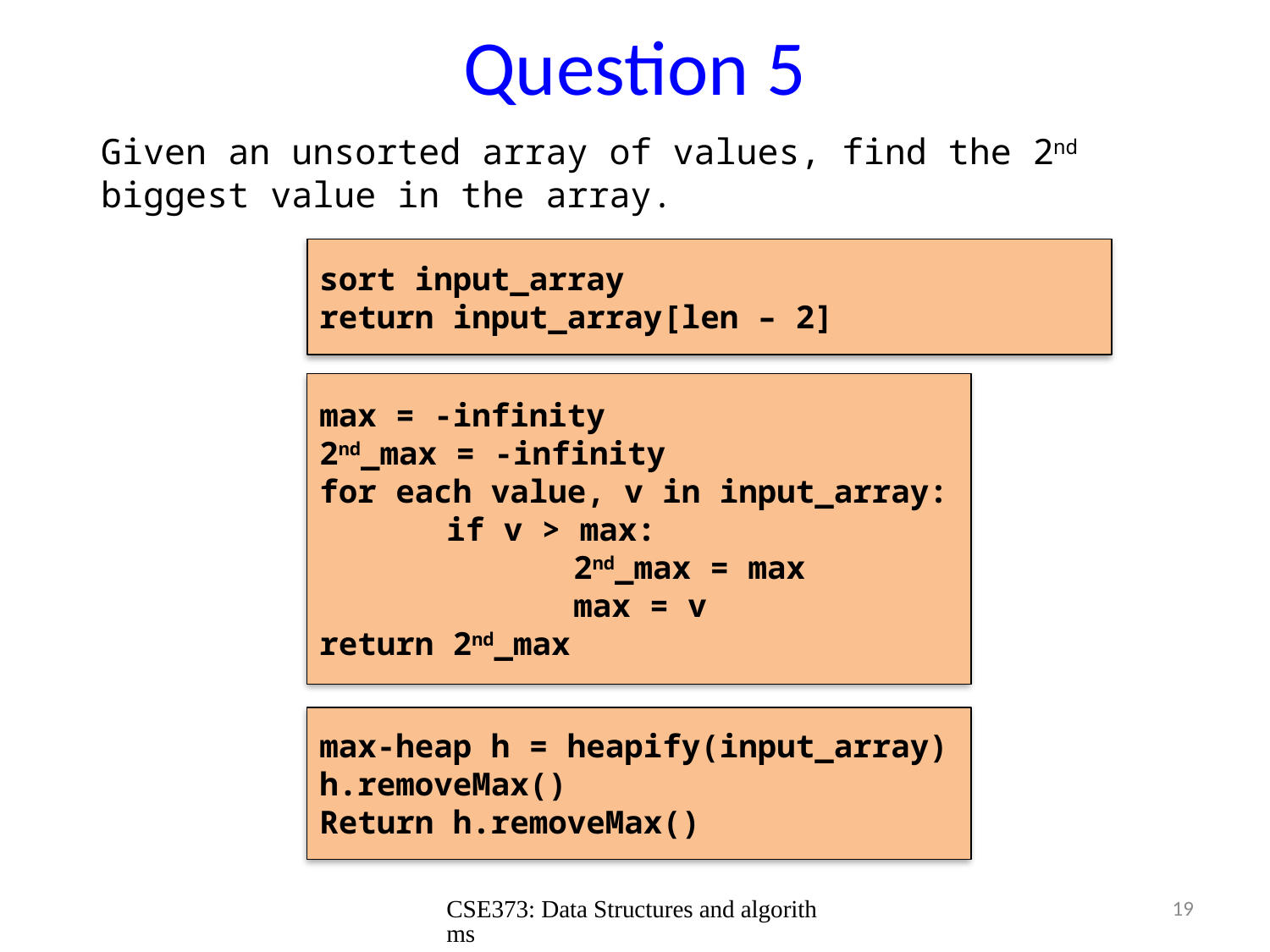

# Question 5
Given an unsorted array of values, find the 2nd biggest value in the array.

sort input_array
return input_array[len – 2]
max = -infinity
2nd_max = -infinity
for each value, v in input_array:
	if v > max:
		2nd_max = max
		max = v
return 2nd_max
max-heap h = heapify(input_array)
h.removeMax()
Return h.removeMax()
CSE373: Data Structures and algorithms
19